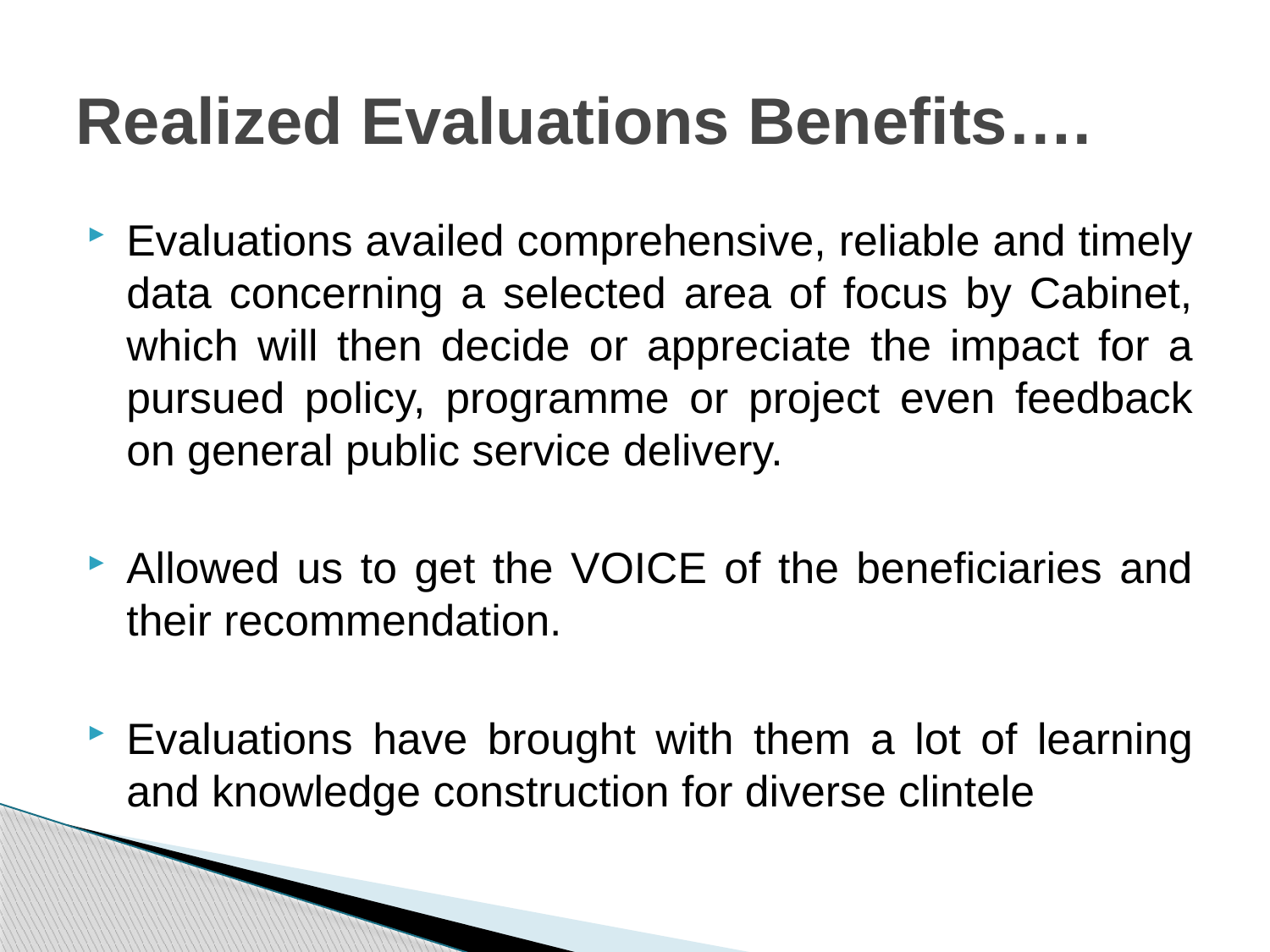

# Realized Evaluations Benefits….
Evaluations availed comprehensive, reliable and timely data concerning a selected area of focus by Cabinet, which will then decide or appreciate the impact for a pursued policy, programme or project even feedback on general public service delivery.

Allowed us to get the VOICE of the beneficiaries and their recommendation.

Evaluations have brought with them a lot of learning and knowledge construction for diverse clintele